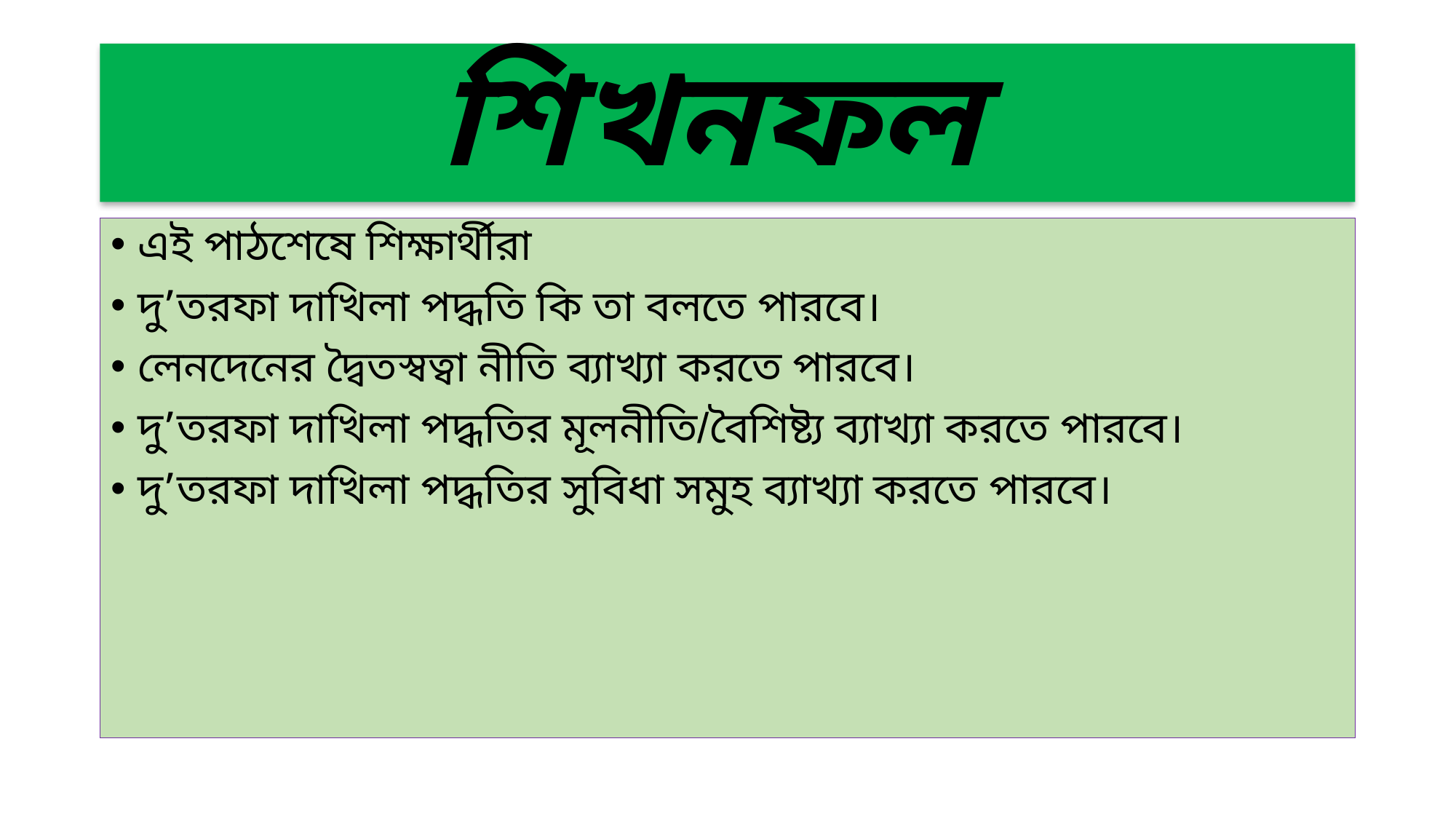

# শিখনফল
এই পাঠশেষে শিক্ষার্থীরা
দু’তরফা দাখিলা পদ্ধতি কি তা বলতে পারবে।
লেনদেনের দ্বৈতস্বত্বা নীতি ব্যাখ্যা করতে পারবে।
দু’তরফা দাখিলা পদ্ধতির মূলনীতি/বৈশিষ্ট্য ব্যাখ্যা করতে পারবে।
দু’তরফা দাখিলা পদ্ধতির সুবিধা সমুহ ব্যাখ্যা করতে পারবে।